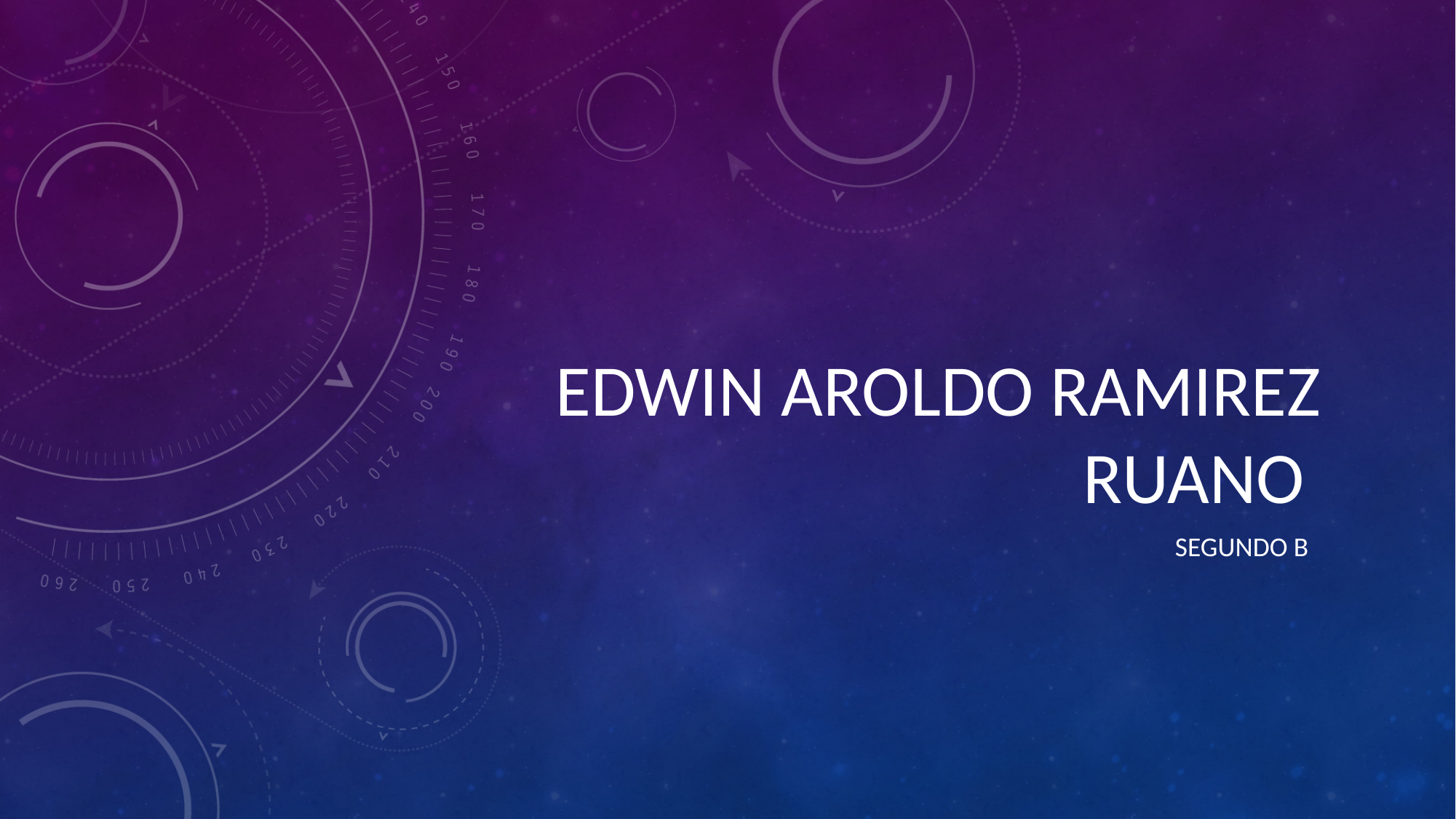

# EDWIN AROLDO RAMIREZ RUANO
SEGUNDO B